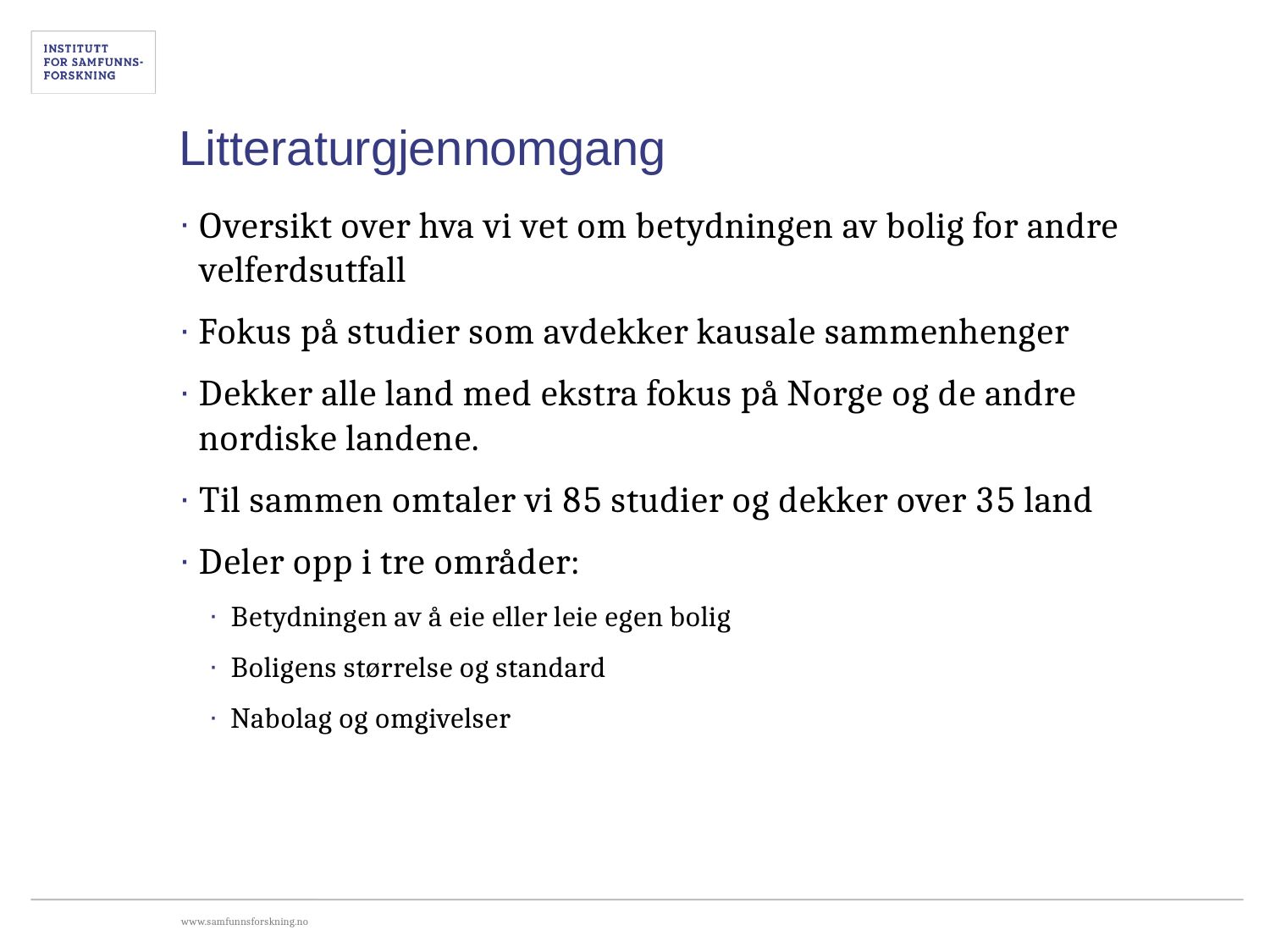

# Litteraturgjennomgang
Oversikt over hva vi vet om betydningen av bolig for andre velferdsutfall
Fokus på studier som avdekker kausale sammenhenger
Dekker alle land med ekstra fokus på Norge og de andre nordiske landene.
Til sammen omtaler vi 85 studier og dekker over 35 land
Deler opp i tre områder:
Betydningen av å eie eller leie egen bolig
Boligens størrelse og standard
Nabolag og omgivelser